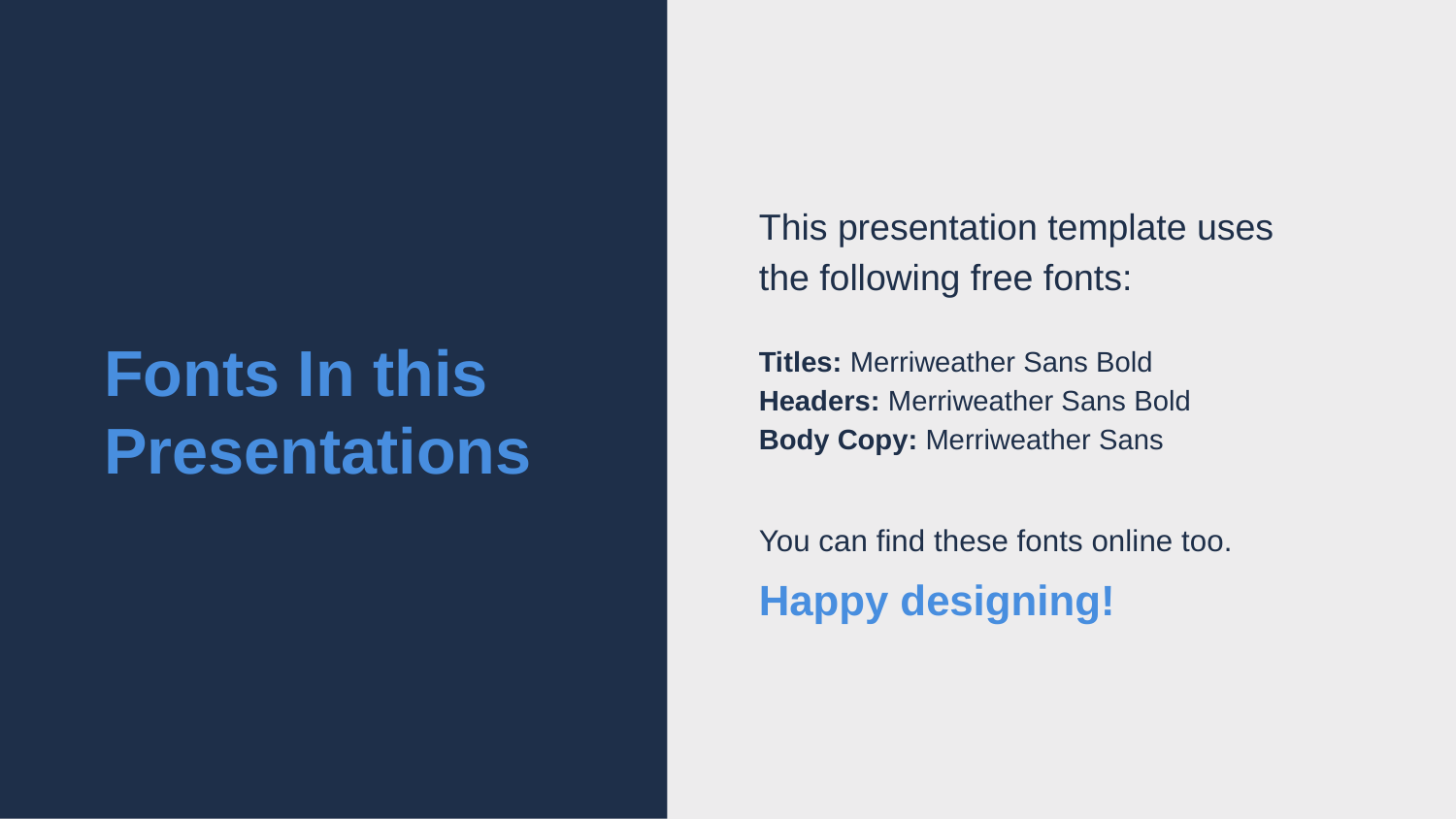

This presentation template uses
the following free fonts:
Titles: Merriweather Sans Bold
Headers: Merriweather Sans Bold
Body Copy: Merriweather Sans
You can find these fonts online too.
Happy designing!
Fonts In this Presentations